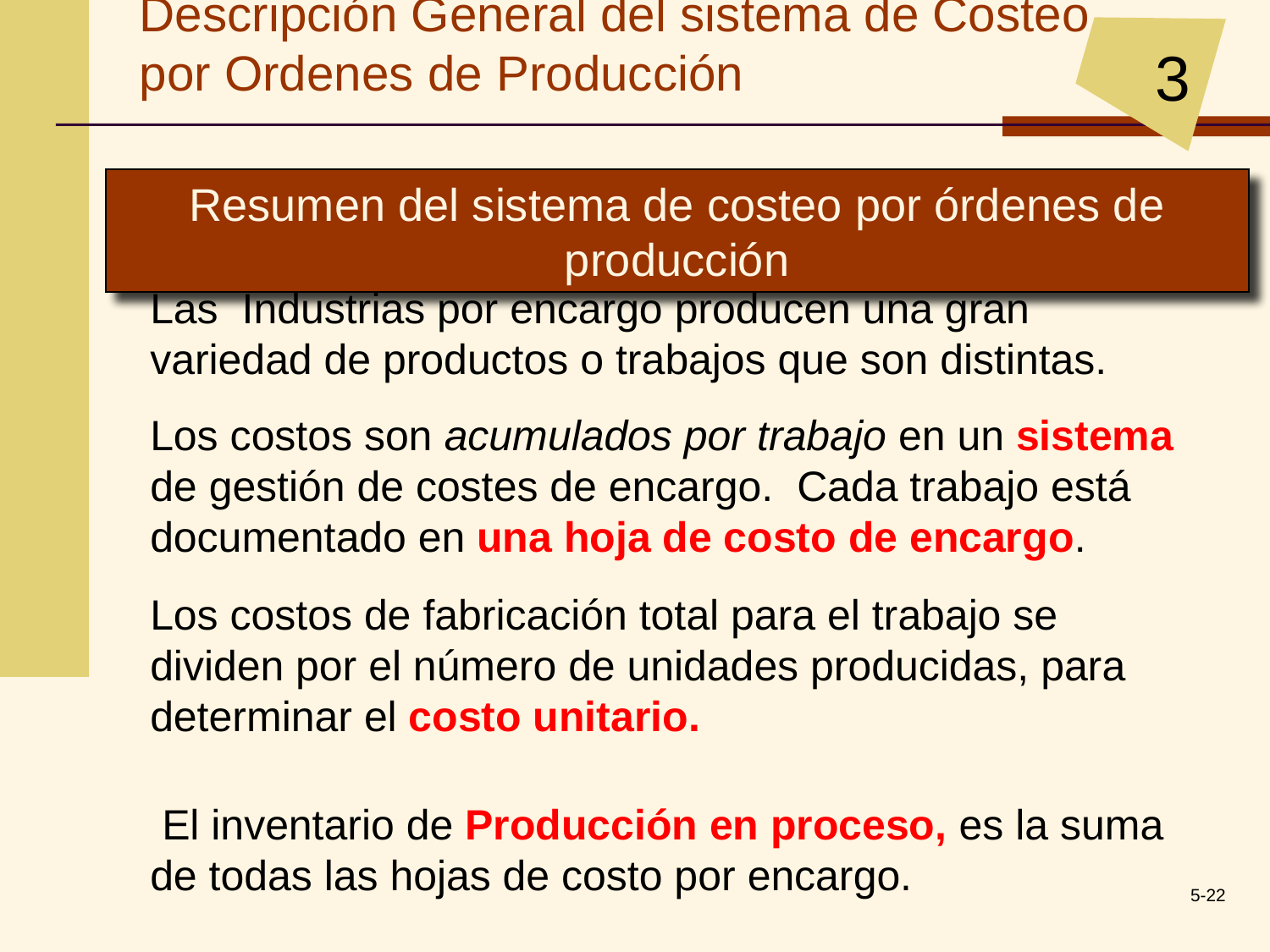

3

Descripción General del sistema de Costeo por Ordenes de Producción

Resumen del sistema de costeo por órdenes de producción
Las  Industrias por encargo producen una gran variedad de productos o trabajos que son distintas.
Los costos son acumulados por trabajo en un sistema de gestión de costes de encargo.  Cada trabajo está documentado en una hoja de costo de encargo.
Los costos de fabricación total para el trabajo se dividen por el número de unidades producidas, para determinar el costo unitario.

 El inventario de Producción en proceso, es la suma de todas las hojas de costo por encargo.
5-22